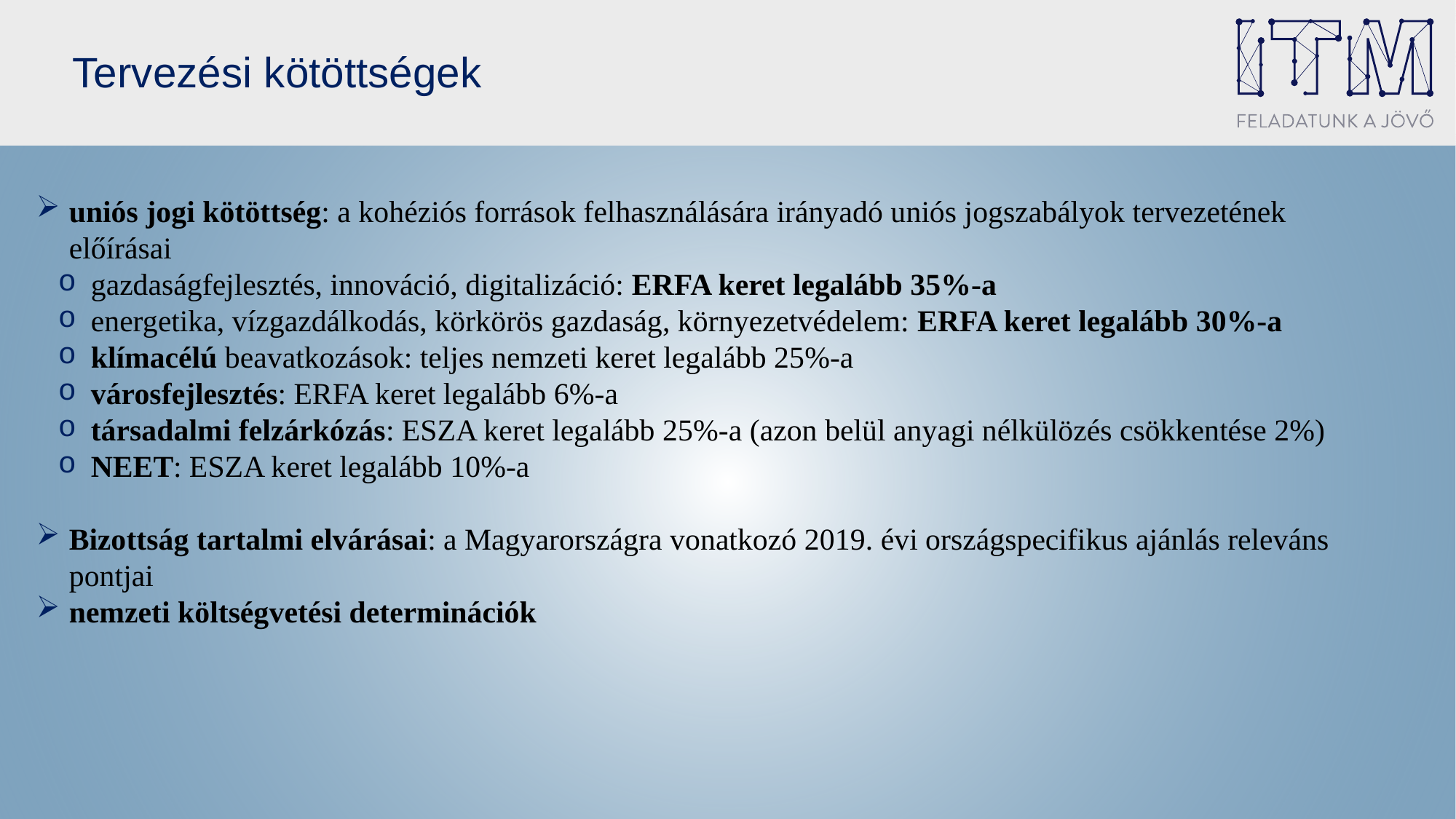

# Tervezési kötöttségek
uniós jogi kötöttség: a kohéziós források felhasználására irányadó uniós jogszabályok tervezetének előírásai
gazdaságfejlesztés, innováció, digitalizáció: ERFA keret legalább 35%-a
energetika, vízgazdálkodás, körkörös gazdaság, környezetvédelem: ERFA keret legalább 30%-a
klímacélú beavatkozások: teljes nemzeti keret legalább 25%-a
városfejlesztés: ERFA keret legalább 6%-a
társadalmi felzárkózás: ESZA keret legalább 25%-a (azon belül anyagi nélkülözés csökkentése 2%)
NEET: ESZA keret legalább 10%-a

Bizottság tartalmi elvárásai: a Magyarországra vonatkozó 2019. évi országspecifikus ajánlás releváns pontjai
nemzeti költségvetési determinációk